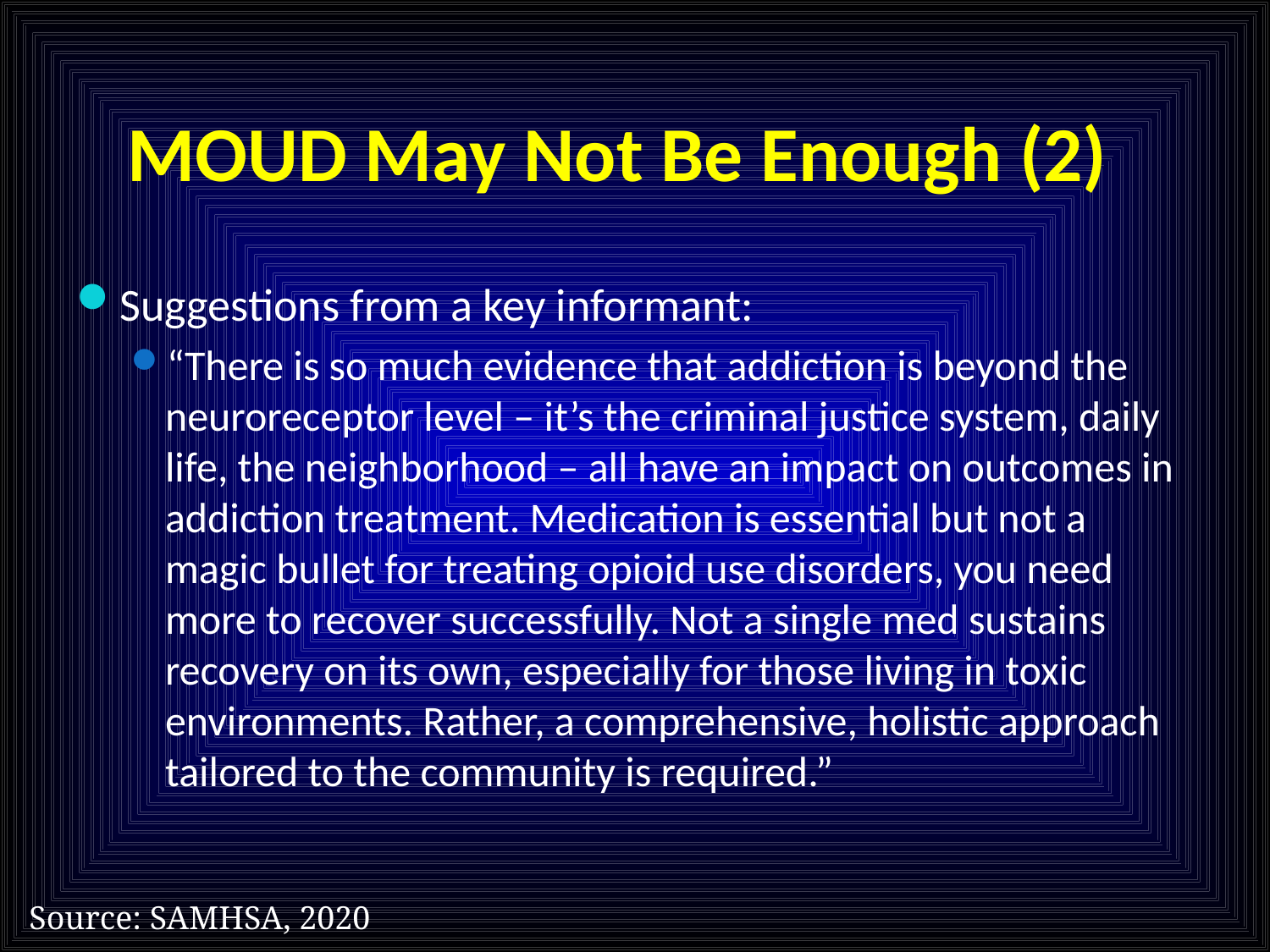

# MOUD May Not Be Enough (2)
Suggestions from a key informant:
“There is so much evidence that addiction is beyond the neuroreceptor level – it’s the criminal justice system, daily life, the neighborhood – all have an impact on outcomes in addiction treatment. Medication is essential but not a magic bullet for treating opioid use disorders, you need more to recover successfully. Not a single med sustains recovery on its own, especially for those living in toxic environments. Rather, a comprehensive, holistic approach tailored to the community is required.”
Source: SAMHSA, 2020